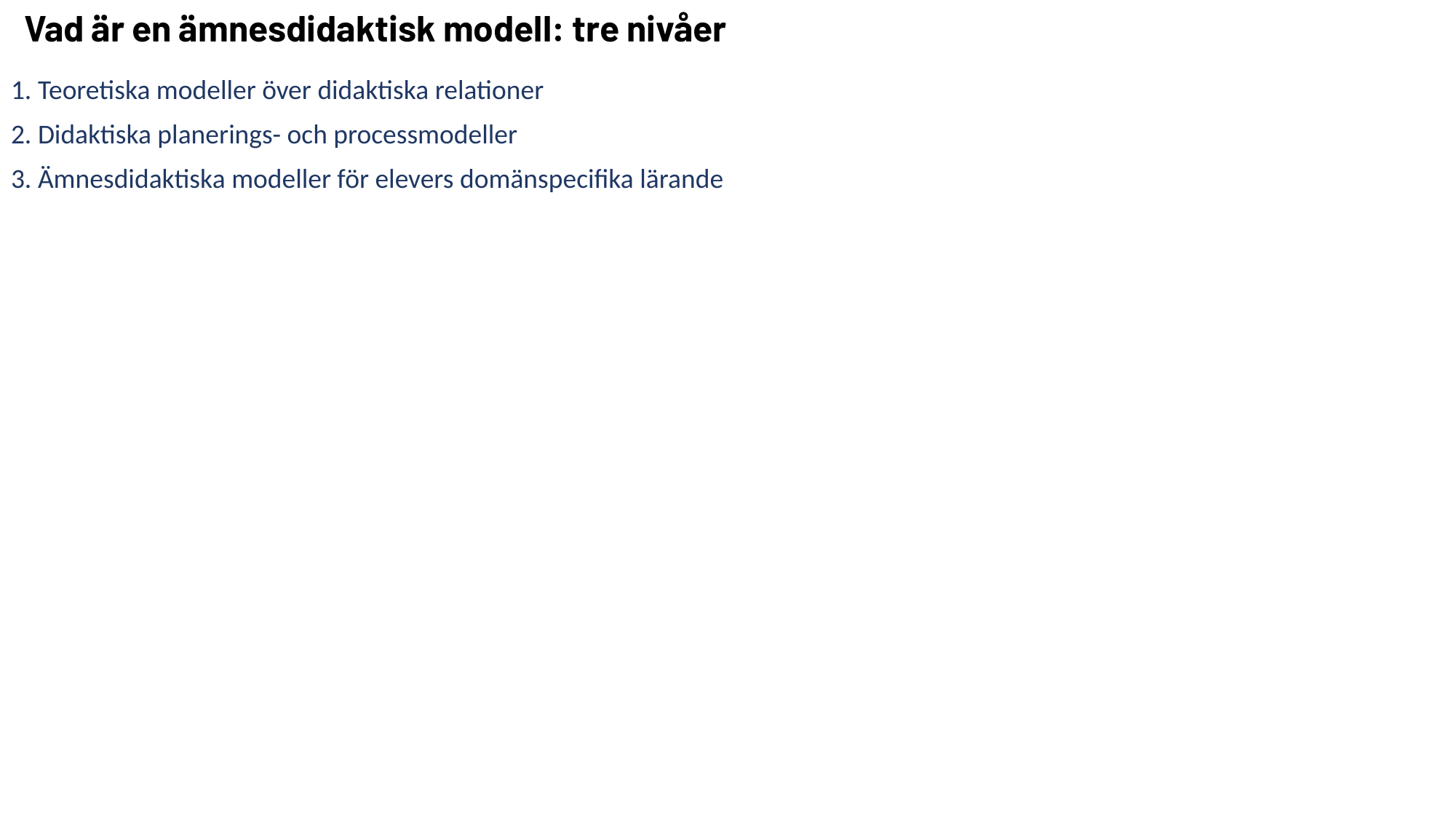

Vad är en ämnesdidaktisk modell: tre nivåer
1. Teoretiska modeller över didaktiska relationer
2. Didaktiska planerings- och processmodeller
3. Ämnesdidaktiska modeller för elevers domänspecifika lärande